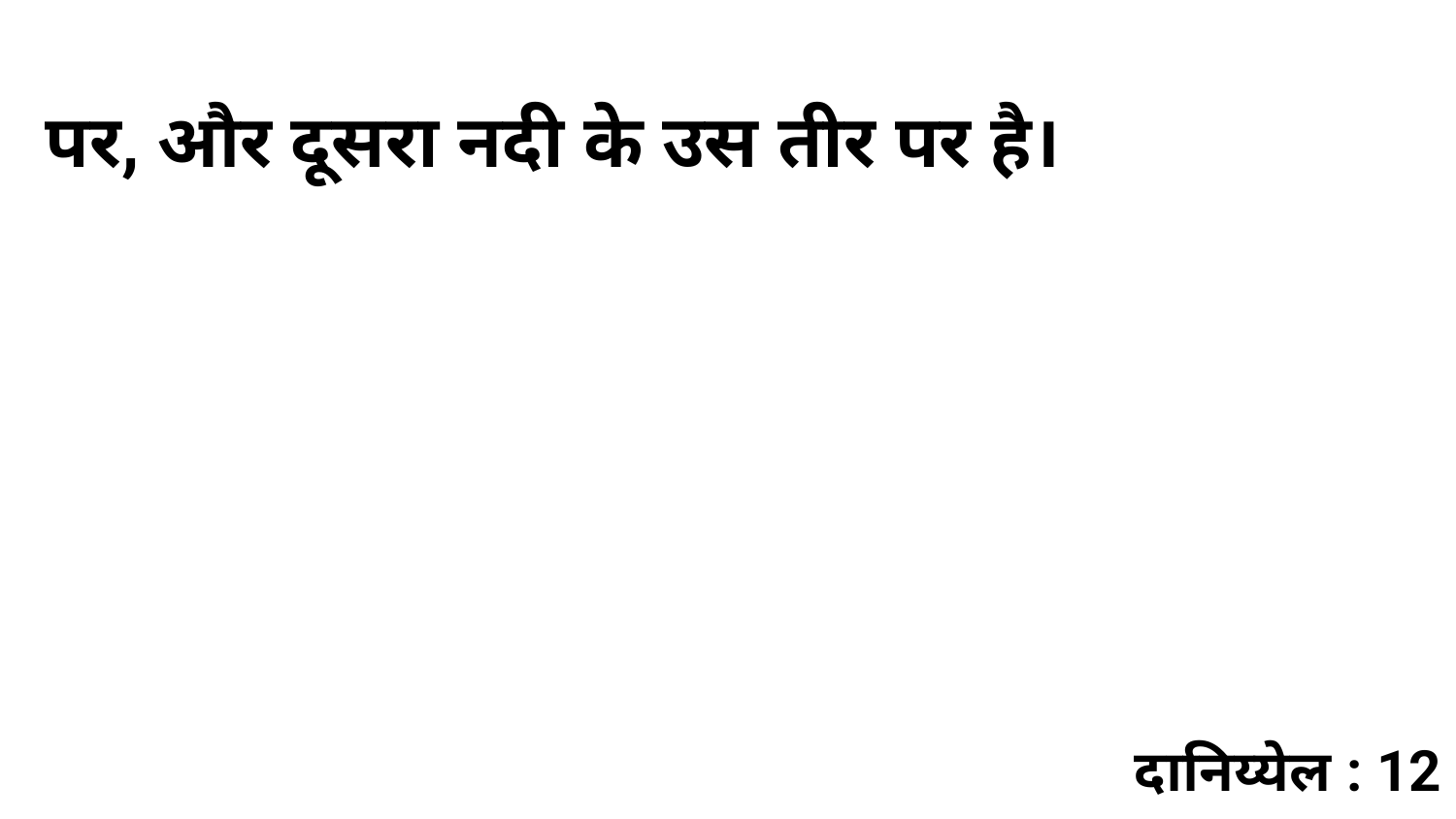

पर, और दूसरा नदी के उस तीर पर है।
दानिय्येल : 12